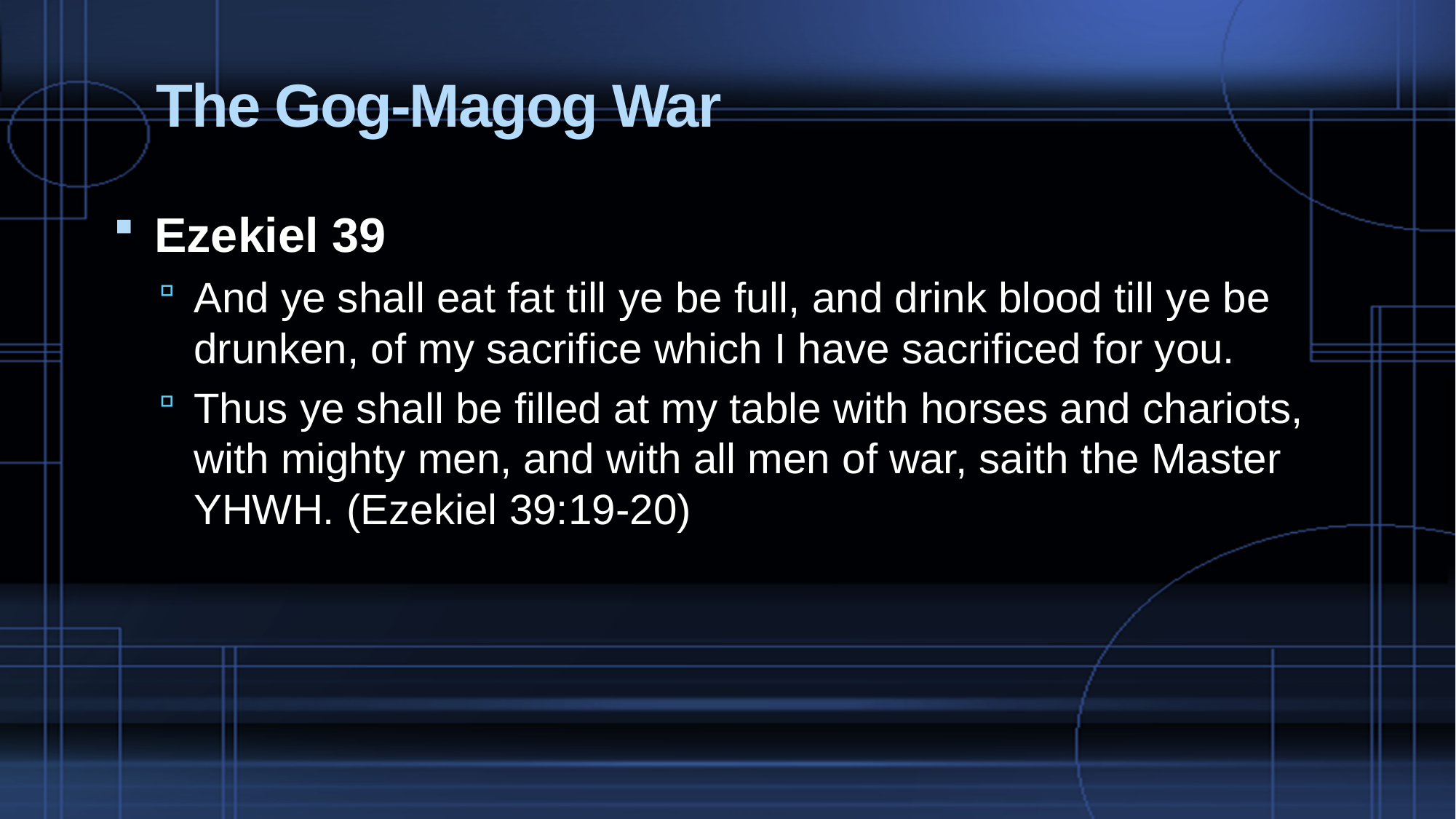

# The Gog-Magog War
Ezekiel 39
And ye shall eat fat till ye be full, and drink blood till ye be drunken, of my sacrifice which I have sacrificed for you.
Thus ye shall be filled at my table with horses and chariots, with mighty men, and with all men of war, saith the Master YHWH. (Ezekiel 39:19-20)